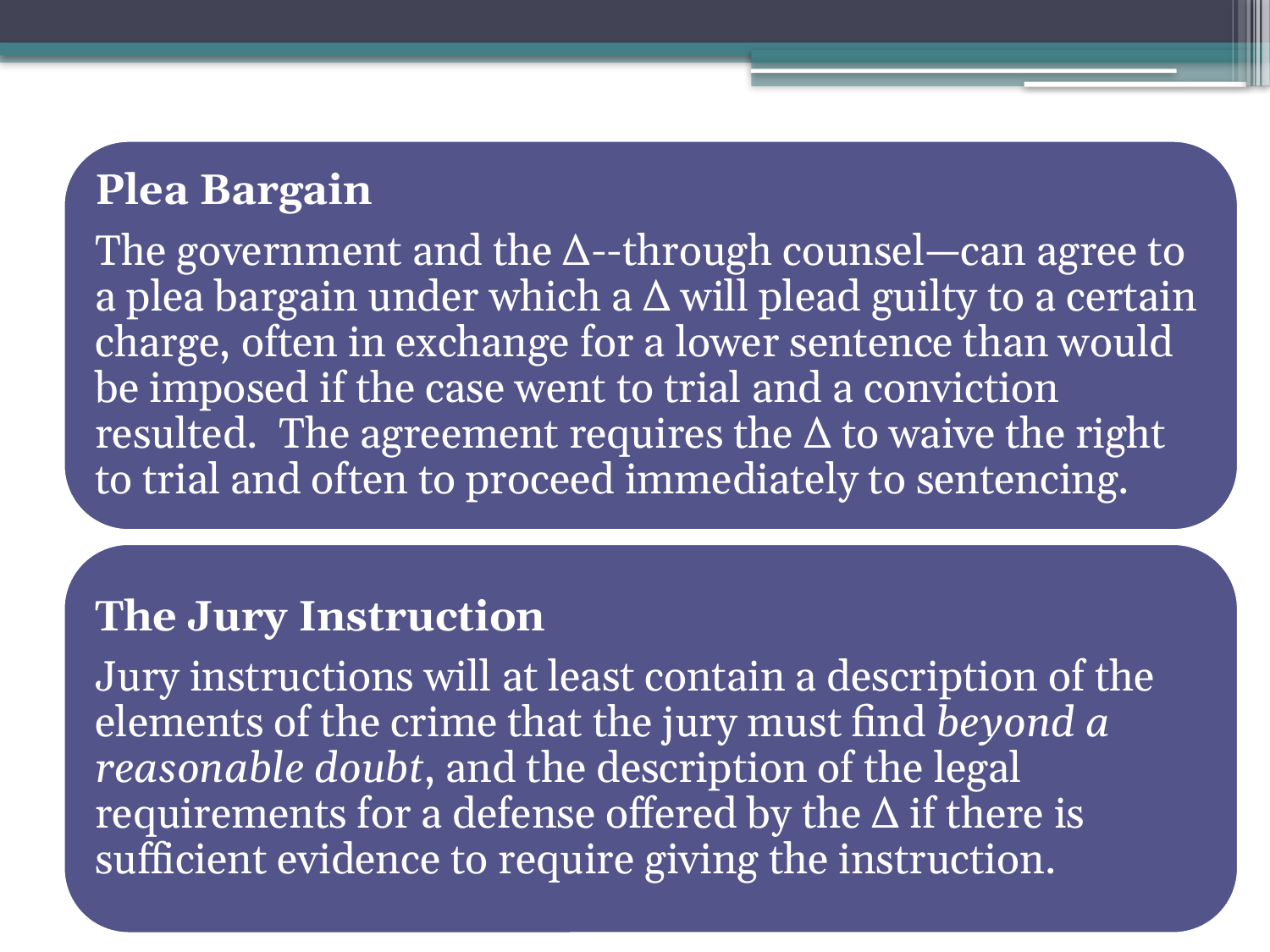

Plea Bargain
The government and the ∆--through counsel—can agree to a plea bargain under which a ∆ will plead guilty to a certain charge, often in exchange for a lower sentence than would be imposed if the case went to trial and a conviction resulted.  The agreement requires the ∆ to waive the right to trial and often to proceed immediately to sentencing.
The Jury Instruction
Jury instructions will at least contain a description of the elements of the crime that the jury must find beyond a reasonable doubt, and the description of the legal requirements for a defense offered by the ∆ if there is sufficient evidence to require giving the instruction.